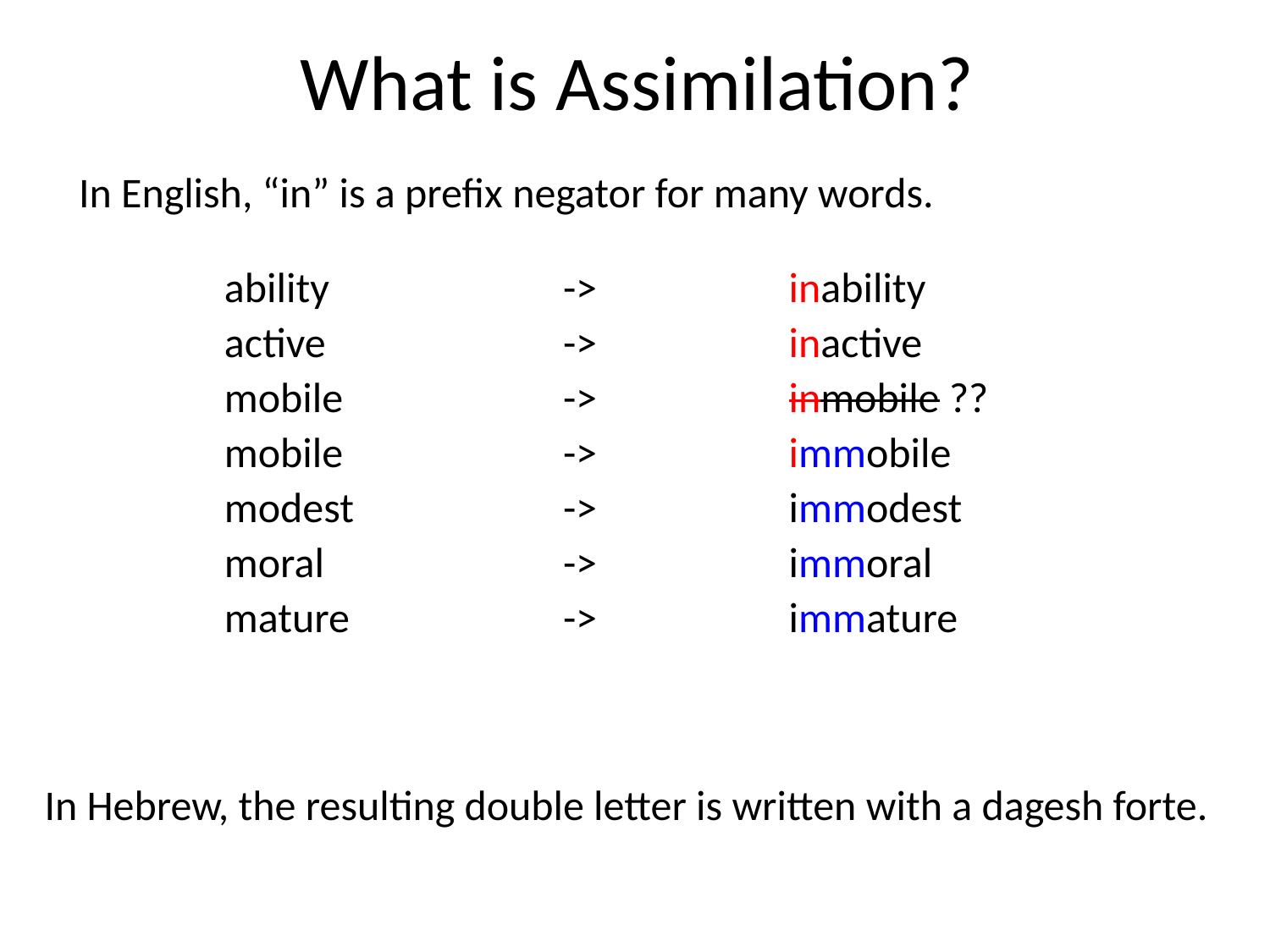

# What is Assimilation?
In English, “in” is a prefix negator for many words.

| ability | -> | inability |
| --- | --- | --- |
| active | -> | inactive |
| mobile | -> | inmobile ?? |
| mobile | -> | immobile |
| modest | -> | immodest |
| moral | -> | immoral |
| mature | -> | immature |
In Hebrew, the resulting double letter is written with a dagesh forte.